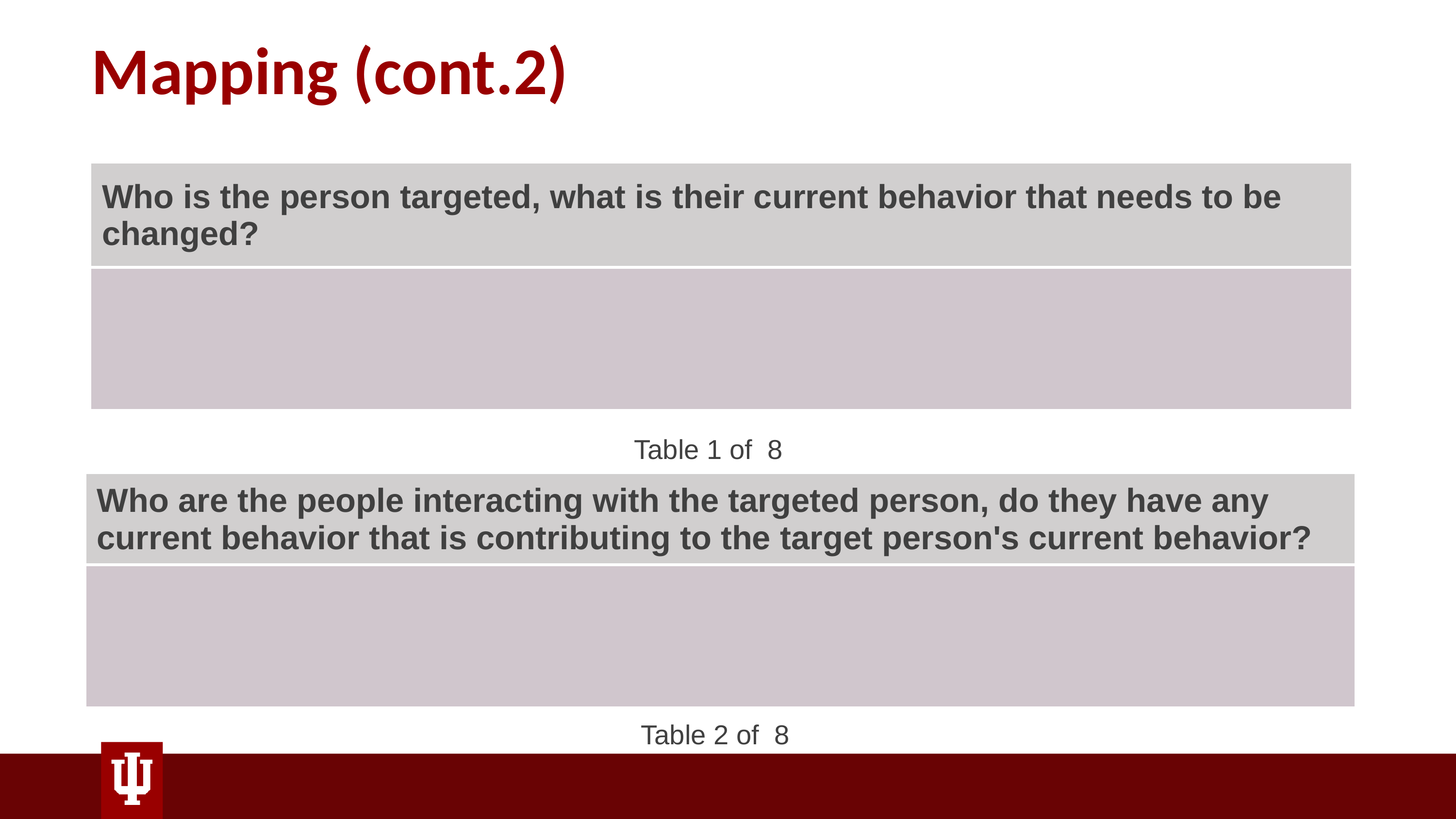

# Mapping (cont.2)
| Who is the person targeted, what is their current behavior that needs to be changed? |
| --- |
|  |
Table 1 of  8
| Who are the people interacting with the targeted person, do they have any current behavior that is contributing to the target person's current behavior? |
| --- |
| ​ |
Table 2 of  8